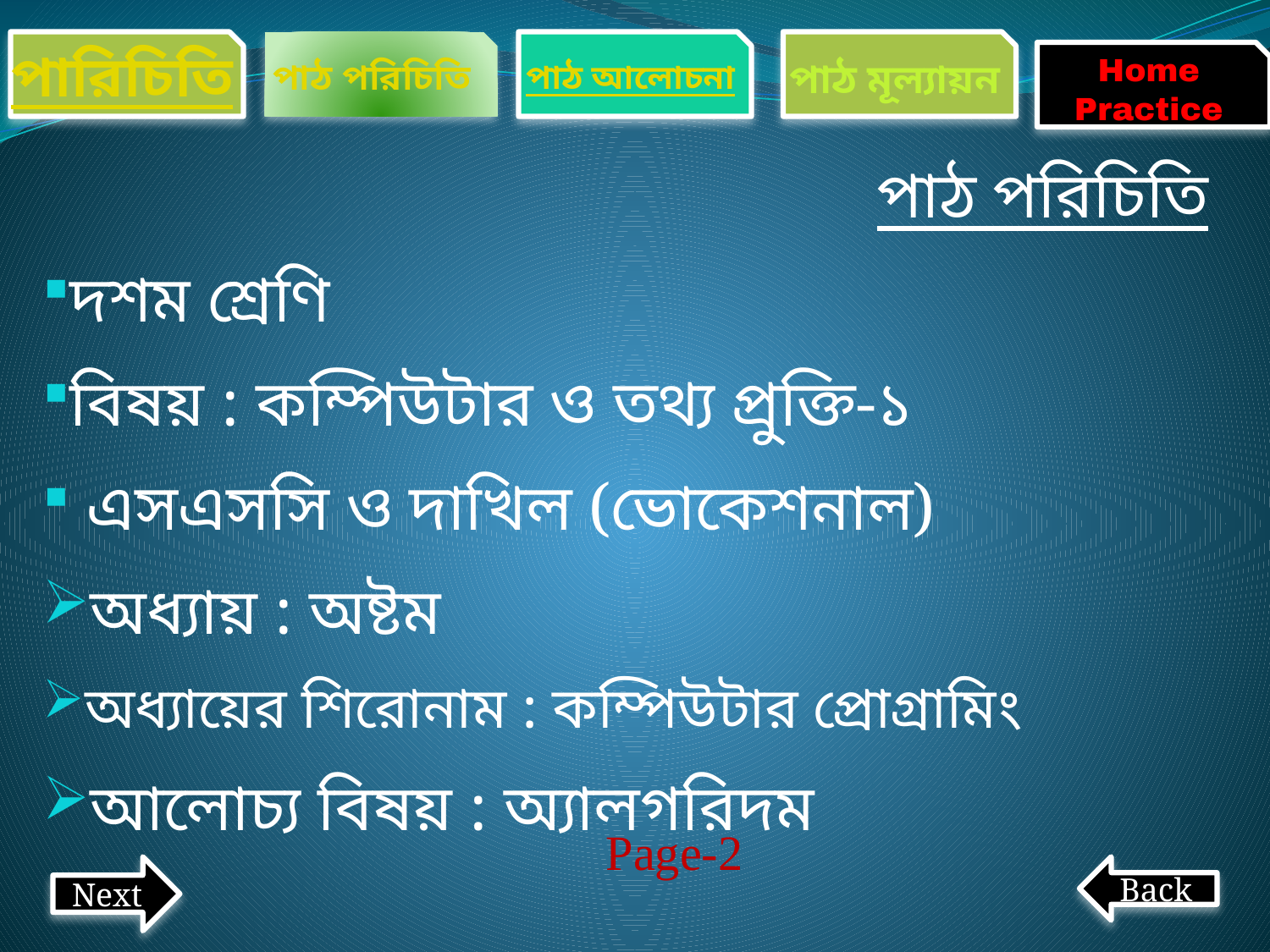

পারিচিতি
পাঠ পরিচিতি
পাঠ আলোচনা
পাঠ মূল্যায়ন
Home Practice
পাঠ পরিচিতি
দশম শ্রেণি
বিষয় : কম্পিউটার ও তথ্য প্রুক্তি-১
 এসএসসি ও দাখিল (ভোকেশনাল)
অধ্যায় : অষ্টম
অধ্যায়ের শিরোনাম : কম্পিউটার প্রোগ্রামিং
আলোচ্য বিষয় : অ্যালগরিদম

#
Page-2
Next
Back